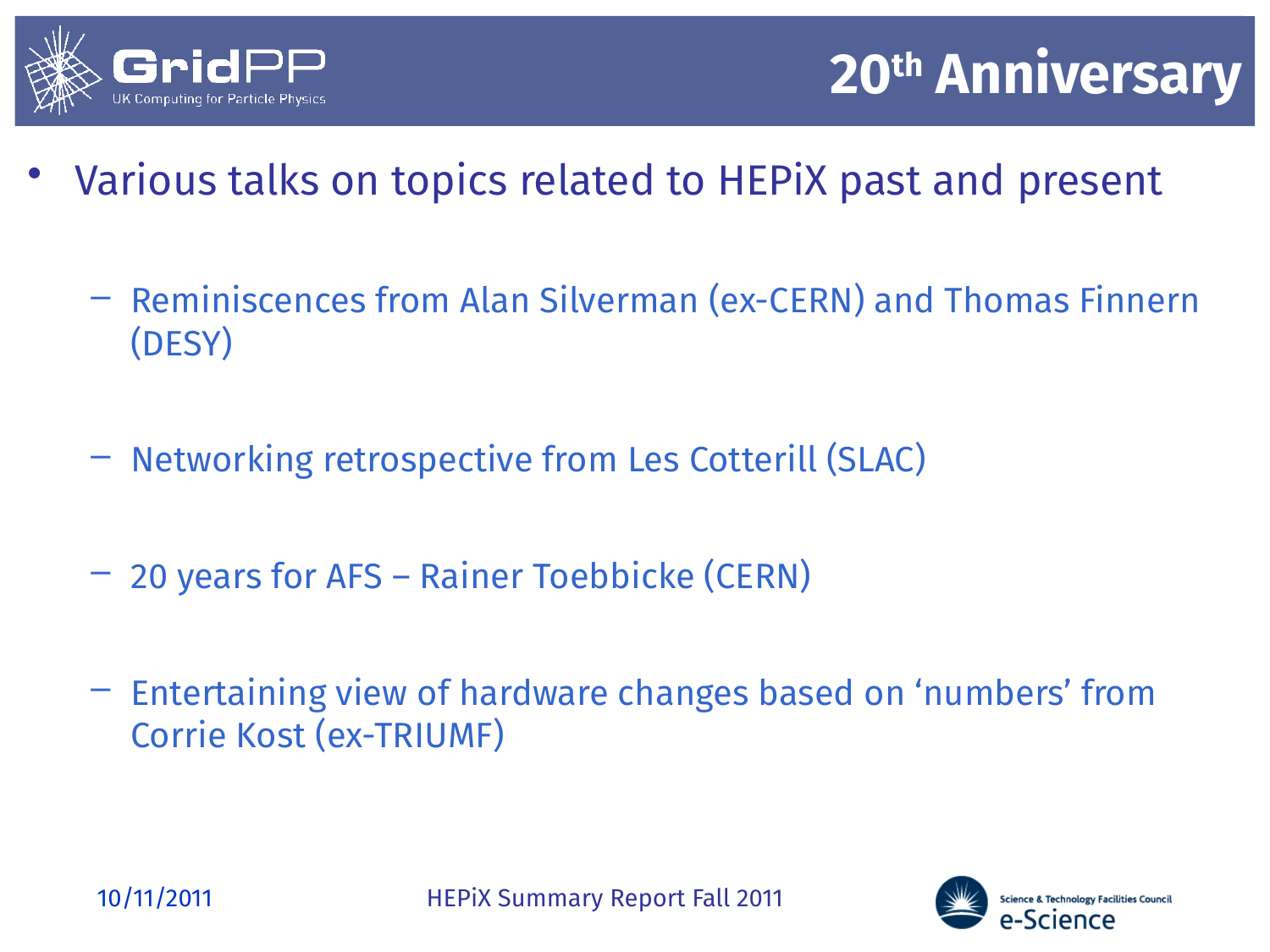

# 20th Anniversary
Various talks on topics related to HEPiX past and present

Reminiscences from Alan Silverman (ex-CERN) and Thomas Finnern (DESY)

Networking retrospective from Les Cotterill (SLAC)

20 years for AFS – Rainer Toebbicke (CERN)

Entertaining view of hardware changes based on ‘numbers’ from Corrie Kost (ex-TRIUMF)

10/11/2011
HEPiX Summary Report Fall 2011